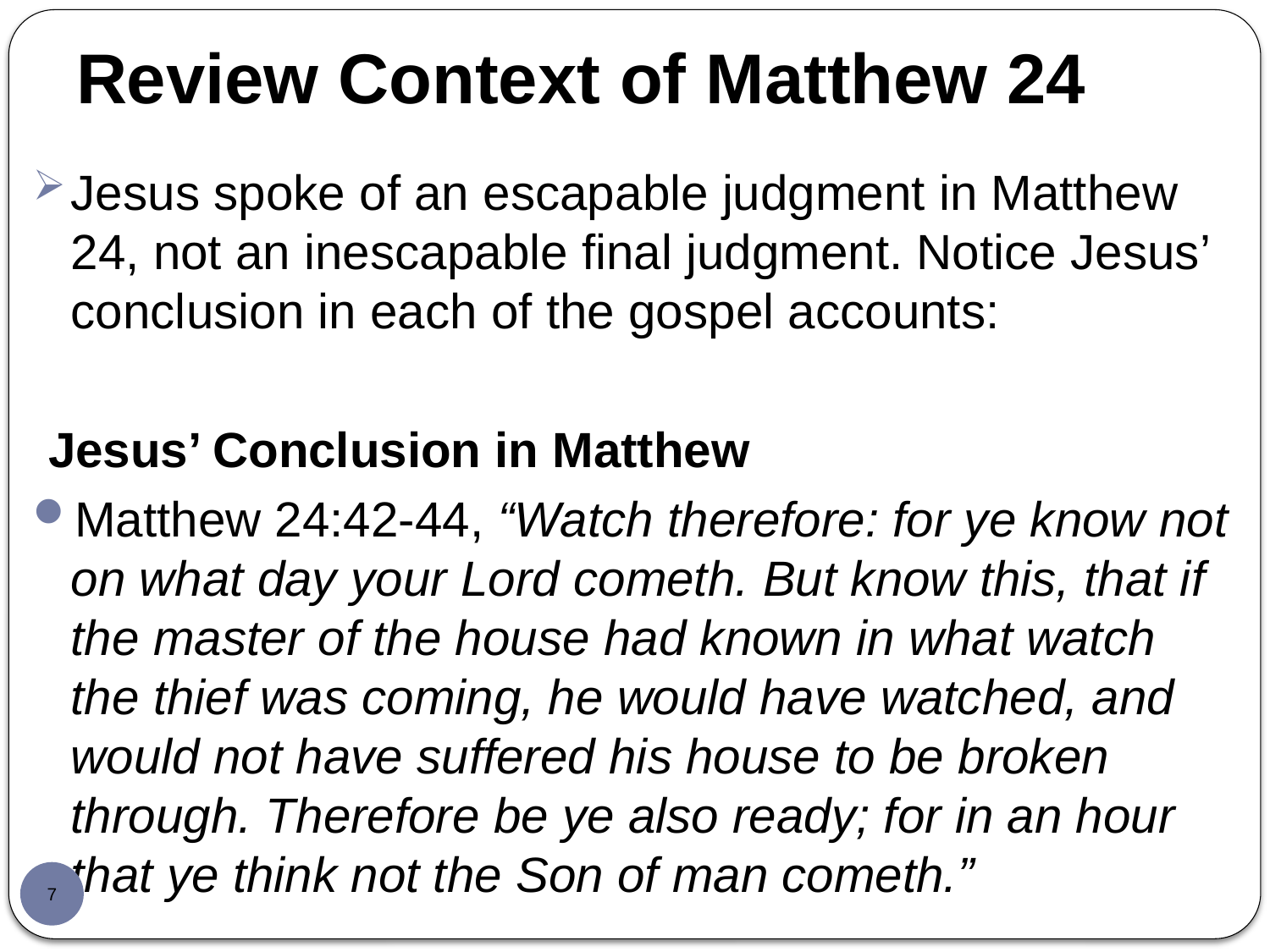

# Review Context of Matthew 24
Jesus spoke of an escapable judgment in Matthew 24, not an inescapable final judgment. Notice Jesus’ conclusion in each of the gospel accounts:

Jesus’ Conclusion in Matthew
Matthew 24:42-44, “Watch therefore: for ye know not on what day your Lord cometh. But know this, that if the master of the house had known in what watch the thief was coming, he would have watched, and would not have suffered his house to be broken through. Therefore be ye also ready; for in an hour that ye think not the Son of man cometh.”
7